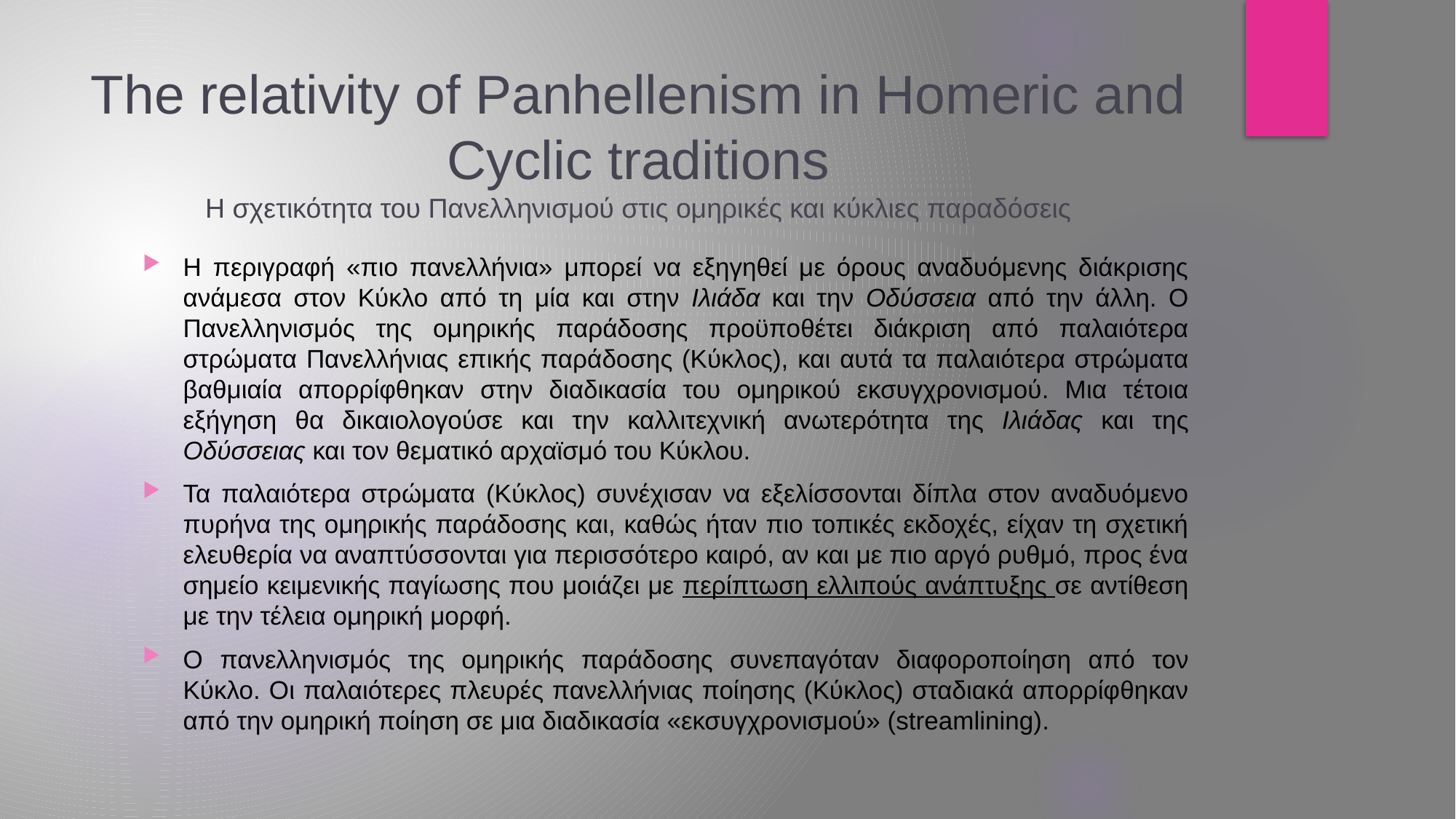

# The relativity of Panhellenism in Homeric and Cyclic traditions Η σχετικότητα του Πανελληνισμού στις ομηρικές και κύκλιες παραδόσεις
Η περιγραφή «πιο πανελλήνια» μπορεί να εξηγηθεί με όρους αναδυόμενης διάκρισης ανάμεσα στον Κύκλο από τη μία και στην Ιλιάδα και την Οδύσσεια από την άλλη. Ο Πανελληνισμός της ομηρικής παράδοσης προϋποθέτει διάκριση από παλαιότερα στρώματα Πανελλήνιας επικής παράδοσης (Κύκλος), και αυτά τα παλαιότερα στρώματα βαθμιαία απορρίφθηκαν στην διαδικασία του ομηρικού εκσυγχρονισμού. Μια τέτοια εξήγηση θα δικαιολογούσε και την καλλιτεχνική ανωτερότητα της Ιλιάδας και της Οδύσσειας και τον θεματικό αρχαϊσμό του Κύκλου.
Τα παλαιότερα στρώματα (Κύκλος) συνέχισαν να εξελίσσονται δίπλα στον αναδυόμενο πυρήνα της ομηρικής παράδοσης και, καθώς ήταν πιο τοπικές εκδοχές, είχαν τη σχετική ελευθερία να αναπτύσσονται για περισσότερο καιρό, αν και με πιο αργό ρυθμό, προς ένα σημείο κειμενικής παγίωσης που μοιάζει με περίπτωση ελλιπούς ανάπτυξης σε αντίθεση με την τέλεια ομηρική μορφή.
Ο πανελληνισμός της ομηρικής παράδοσης συνεπαγόταν διαφοροποίηση από τον Κύκλο. Οι παλαιότερες πλευρές πανελλήνιας ποίησης (Κύκλος) σταδιακά απορρίφθηκαν από την ομηρική ποίηση σε μια διαδικασία «εκσυγχρονισμού» (streamlining).